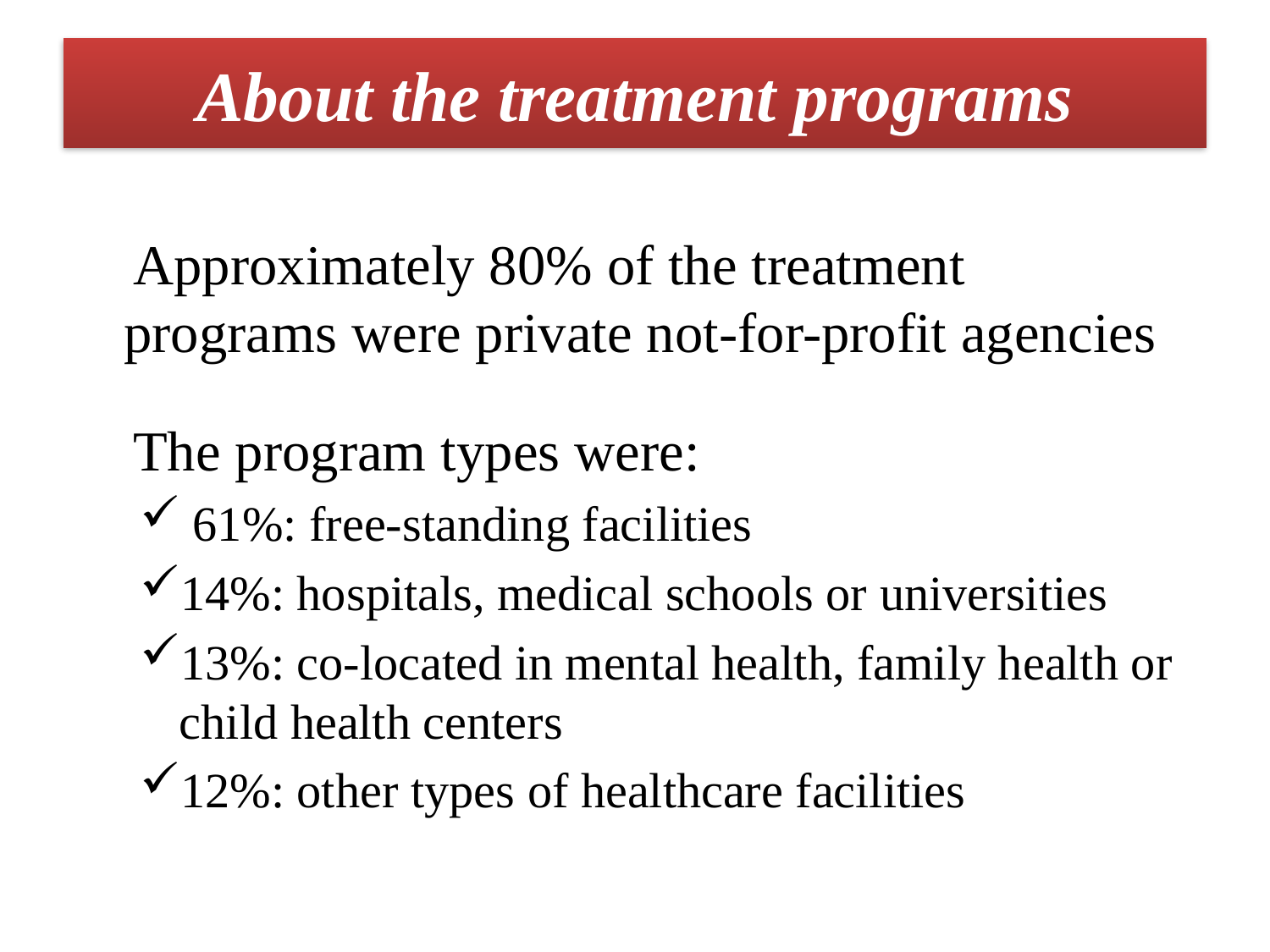

# About the treatment programs
    Approximately 80% of the treatment programs were private not-for-profit agencies

    The program types were:
 61%: free-standing facilities
14%: hospitals, medical schools or universities
13%: co-located in mental health, family health or child health centers
12%: other types of healthcare facilities